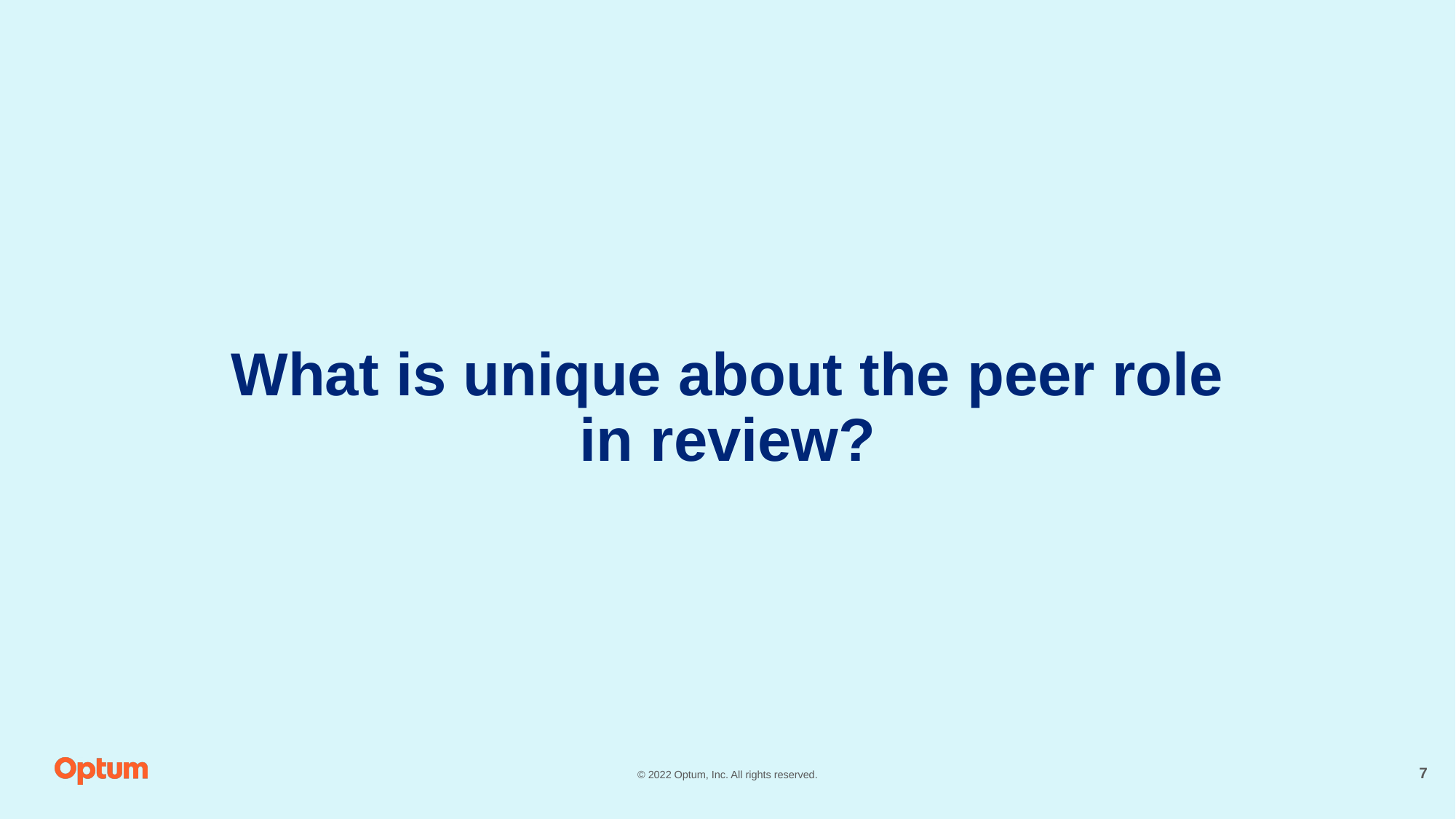

# What is unique about the peer role in review?